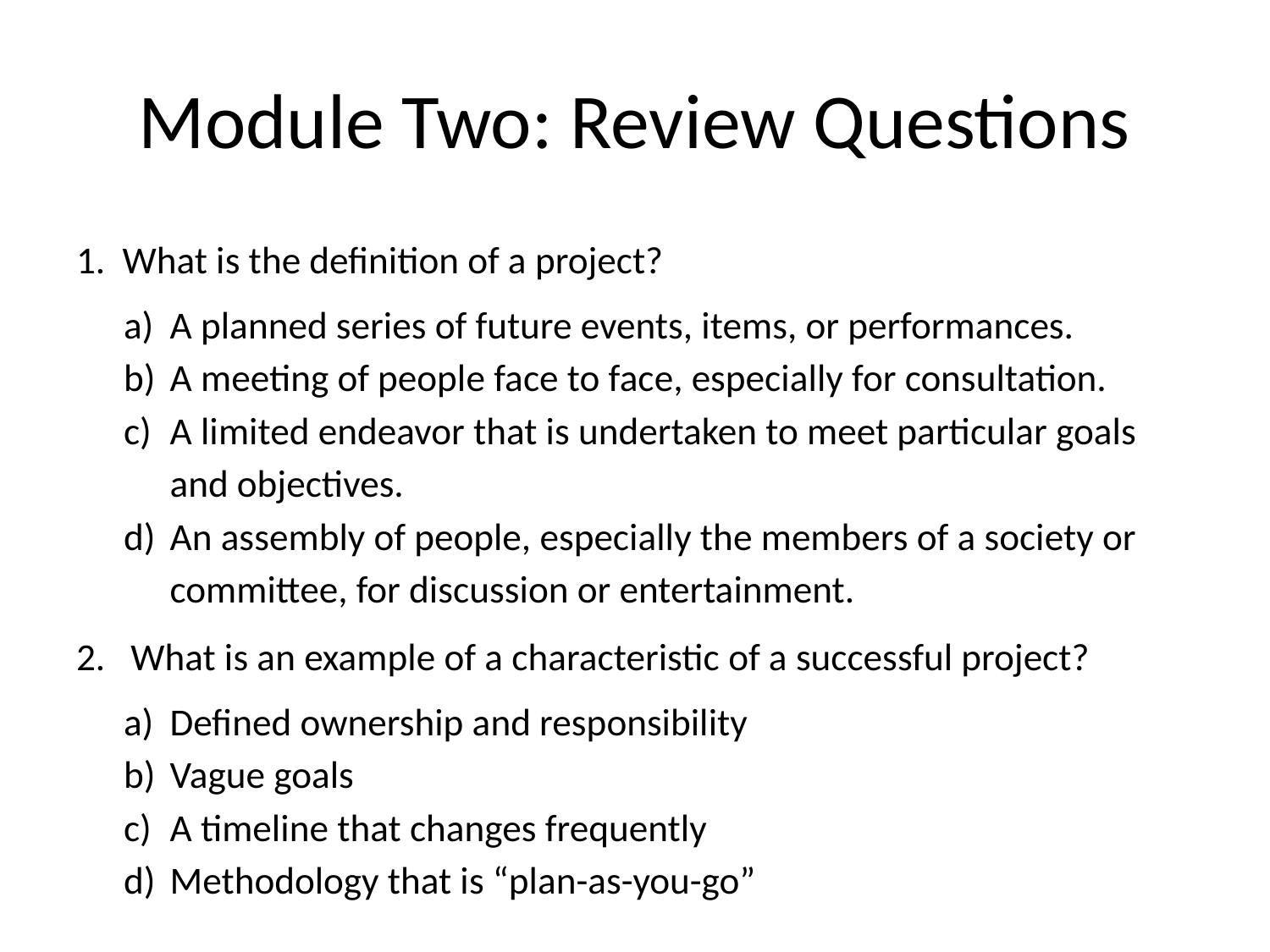

# Module Two: Review Questions
What is the definition of a project?
A planned series of future events, items, or performances.
A meeting of people face to face, especially for consultation.
A limited endeavor that is undertaken to meet particular goals and objectives.
An assembly of people, especially the members of a society or committee, for discussion or entertainment.
 What is an example of a characteristic of a successful project?
Defined ownership and responsibility
Vague goals
A timeline that changes frequently
Methodology that is “plan-as-you-go”